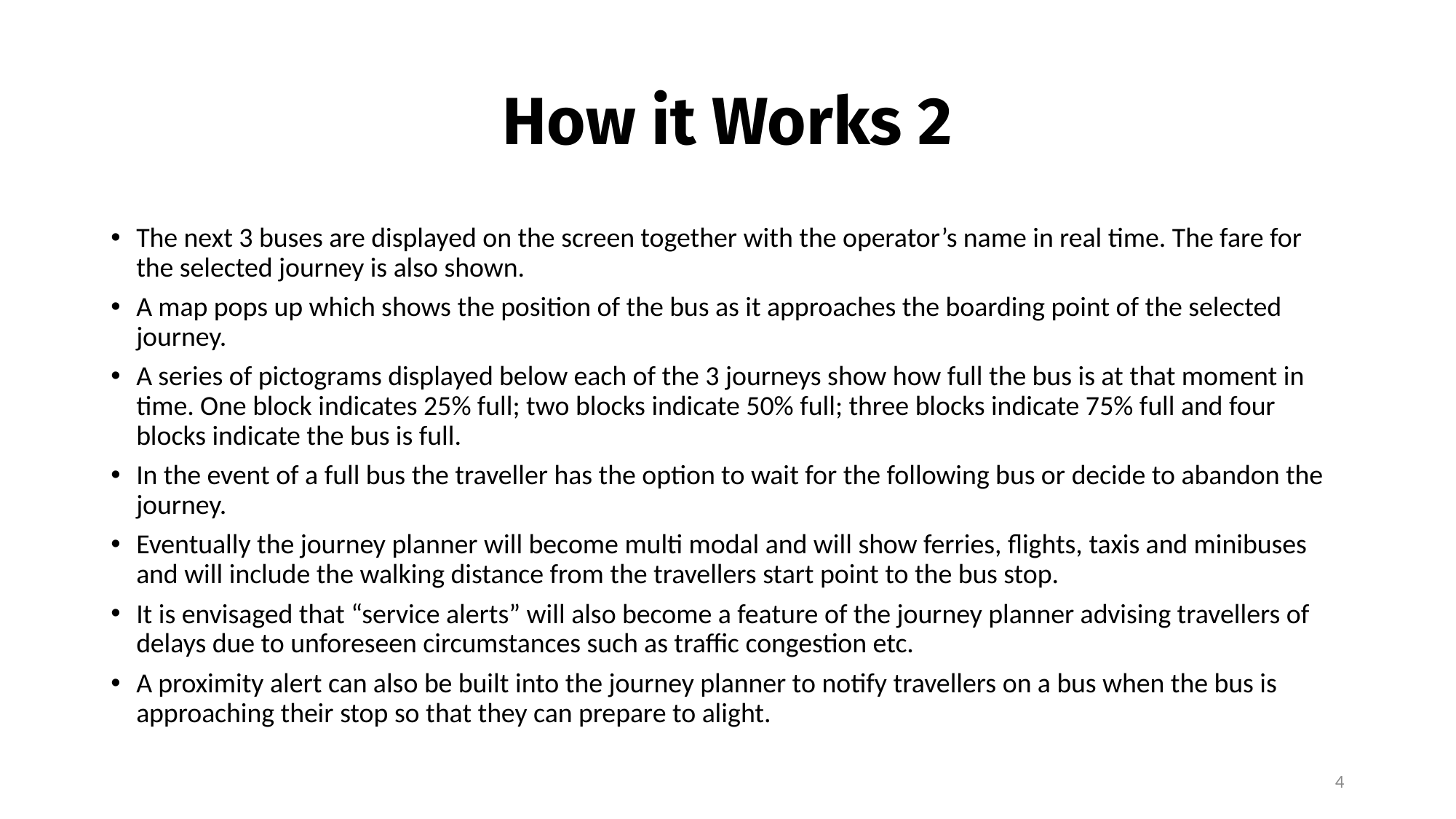

# How it Works 2
The next 3 buses are displayed on the screen together with the operator’s name in real time. The fare for the selected journey is also shown.
A map pops up which shows the position of the bus as it approaches the boarding point of the selected journey.
A series of pictograms displayed below each of the 3 journeys show how full the bus is at that moment in time. One block indicates 25% full; two blocks indicate 50% full; three blocks indicate 75% full and four blocks indicate the bus is full.
In the event of a full bus the traveller has the option to wait for the following bus or decide to abandon the journey.
Eventually the journey planner will become multi modal and will show ferries, flights, taxis and minibuses and will include the walking distance from the travellers start point to the bus stop.
It is envisaged that “service alerts” will also become a feature of the journey planner advising travellers of delays due to unforeseen circumstances such as traffic congestion etc.
A proximity alert can also be built into the journey planner to notify travellers on a bus when the bus is approaching their stop so that they can prepare to alight.

4